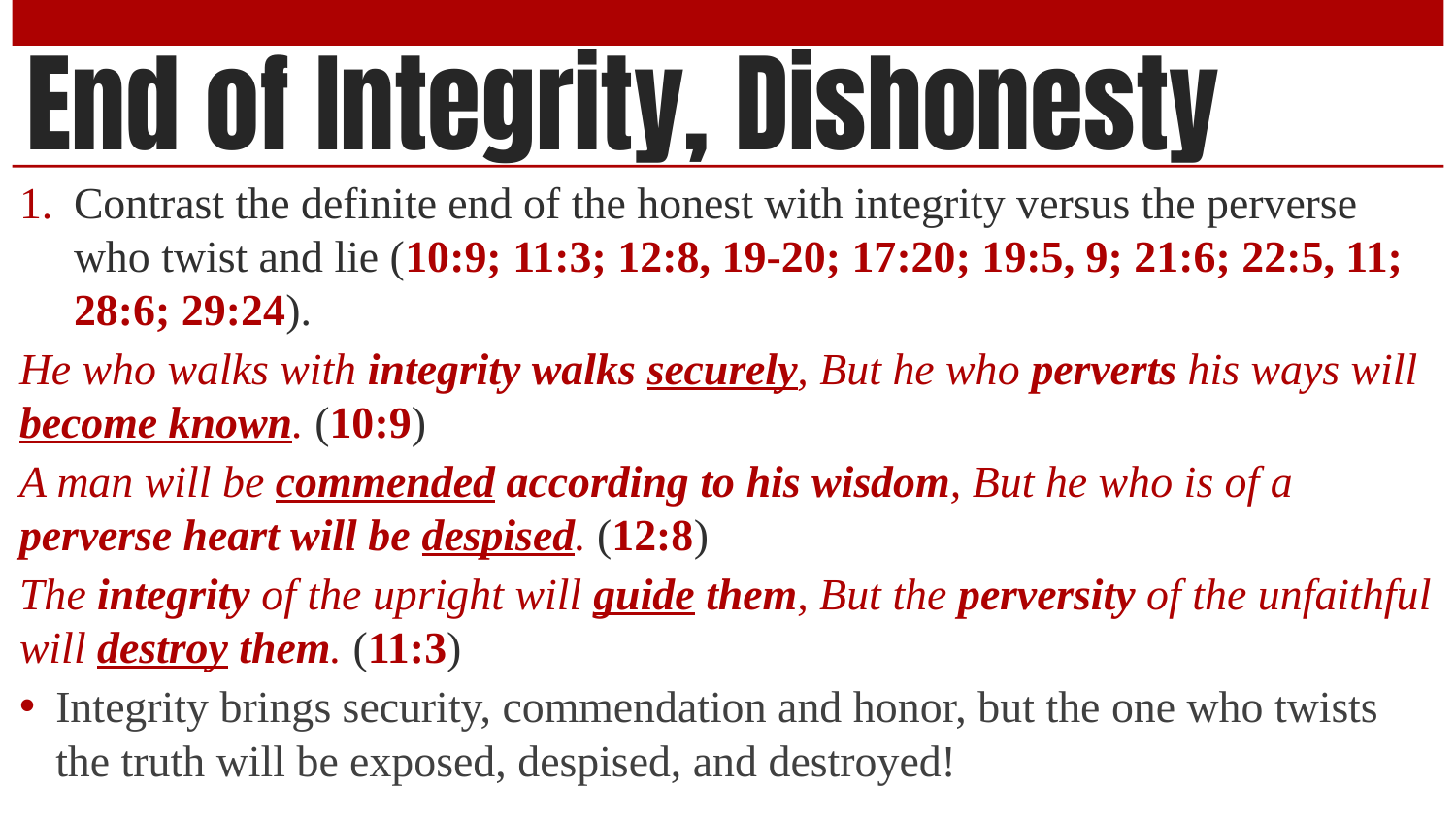

# End of Integrity, Dishonesty
Contrast the definite end of the honest with integrity versus the perverse who twist and lie (10:9; 11:3; 12:8, 19-20; 17:20; 19:5, 9; 21:6; 22:5, 11; 28:6; 29:24).
He who walks with integrity walks securely, But he who perverts his ways will become known. (10:9)
A man will be commended according to his wisdom, But he who is of a perverse heart will be despised. (12:8)
The integrity of the upright will guide them, But the perversity of the unfaithful will destroy them. (11:3)
Integrity brings security, commendation and honor, but the one who twists the truth will be exposed, despised, and destroyed!